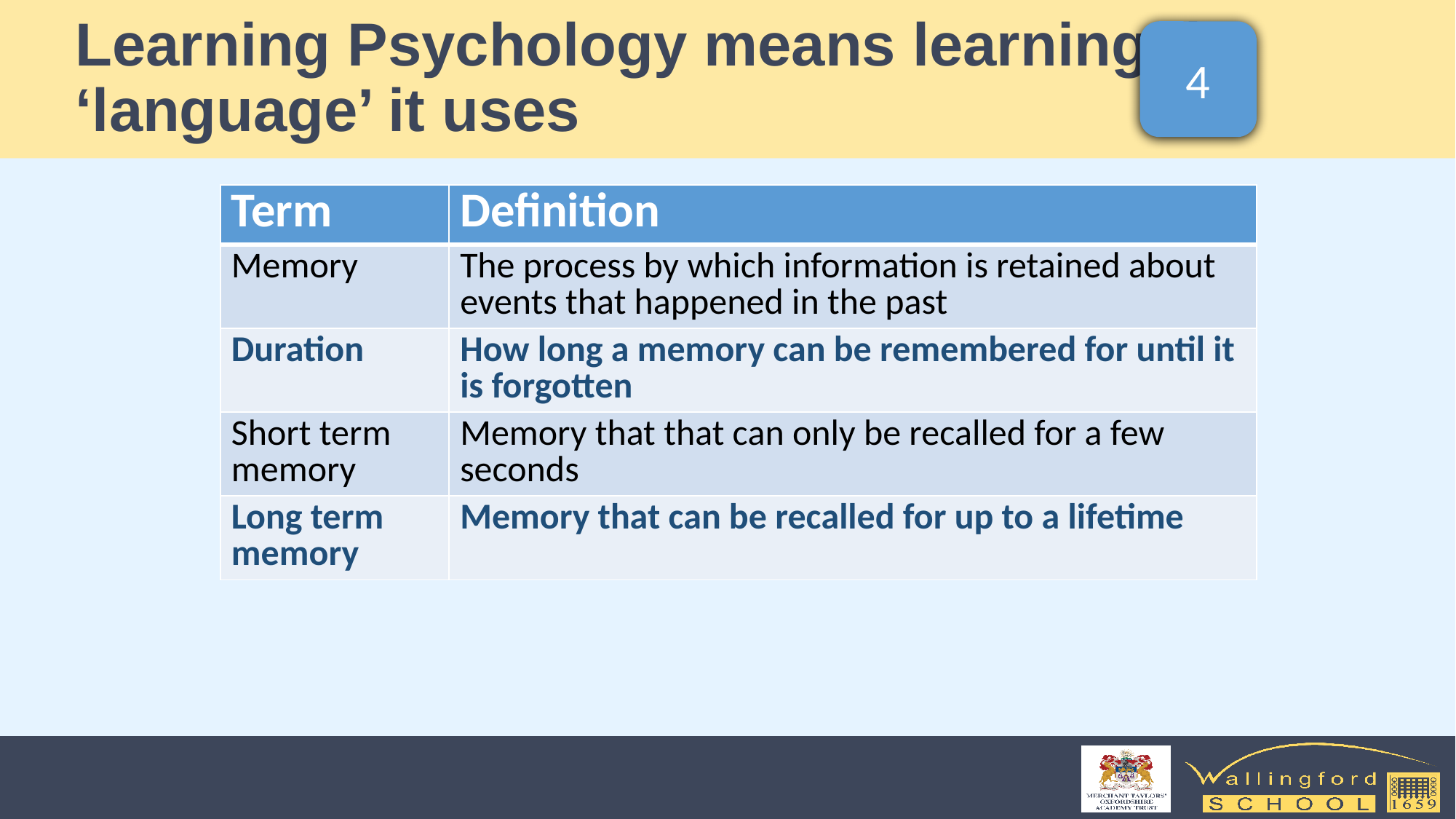

# Learning Psychology means learning the ‘language’ it uses
4
| Term | Definition |
| --- | --- |
| Memory | The process by which information is retained about events that happened in the past |
| Duration | How long a memory can be remembered for until it is forgotten |
| Short term memory | Memory that that can only be recalled for a few seconds |
| Long term memory | Memory that can be recalled for up to a lifetime |